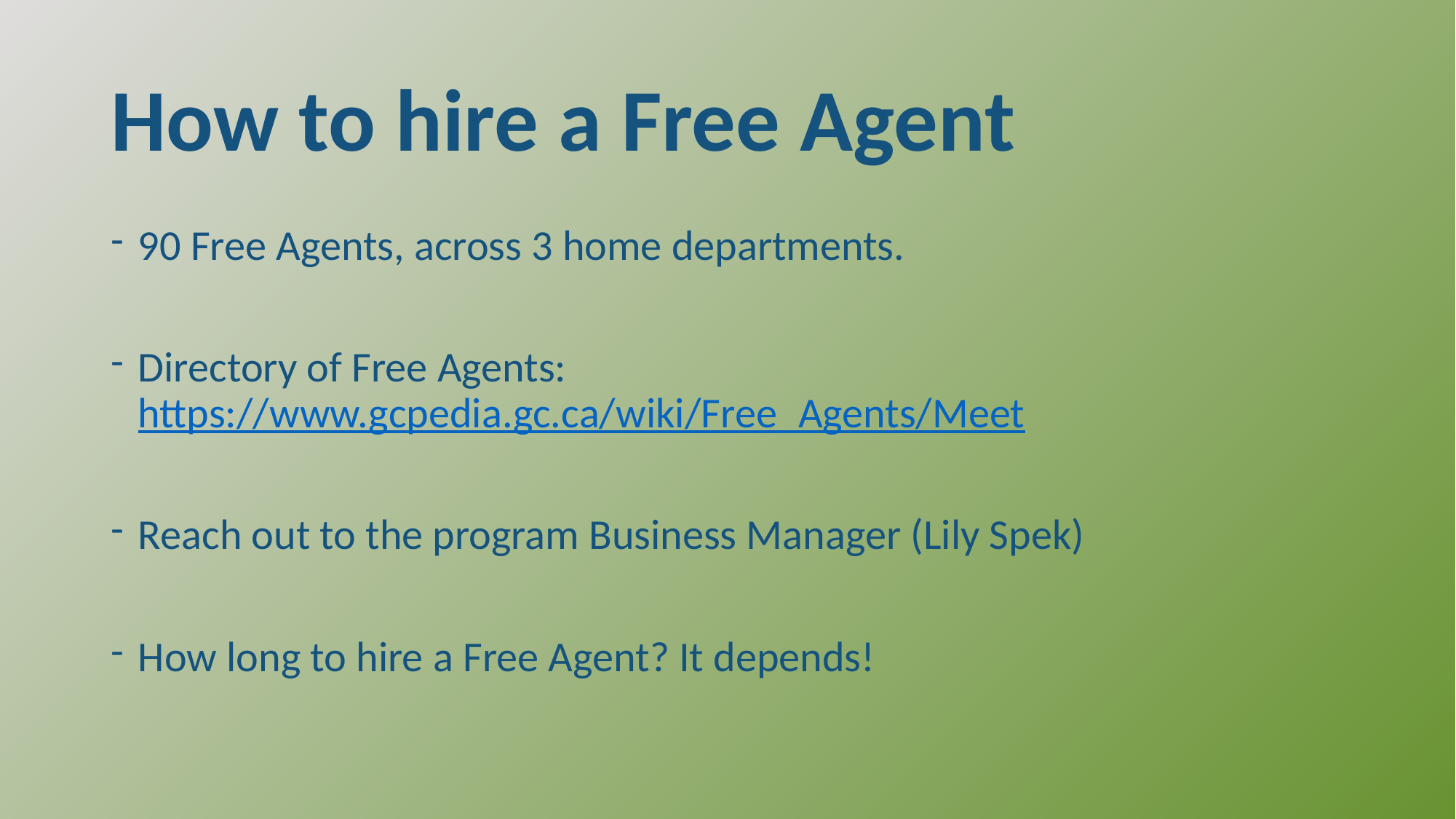

# How to hire a Free Agent
90 Free Agents, across 3 home departments.

Directory of Free Agents: https://www.gcpedia.gc.ca/wiki/Free_Agents/Meet

Reach out to the program Business Manager (Lily Spek)

How long to hire a Free Agent? It depends!